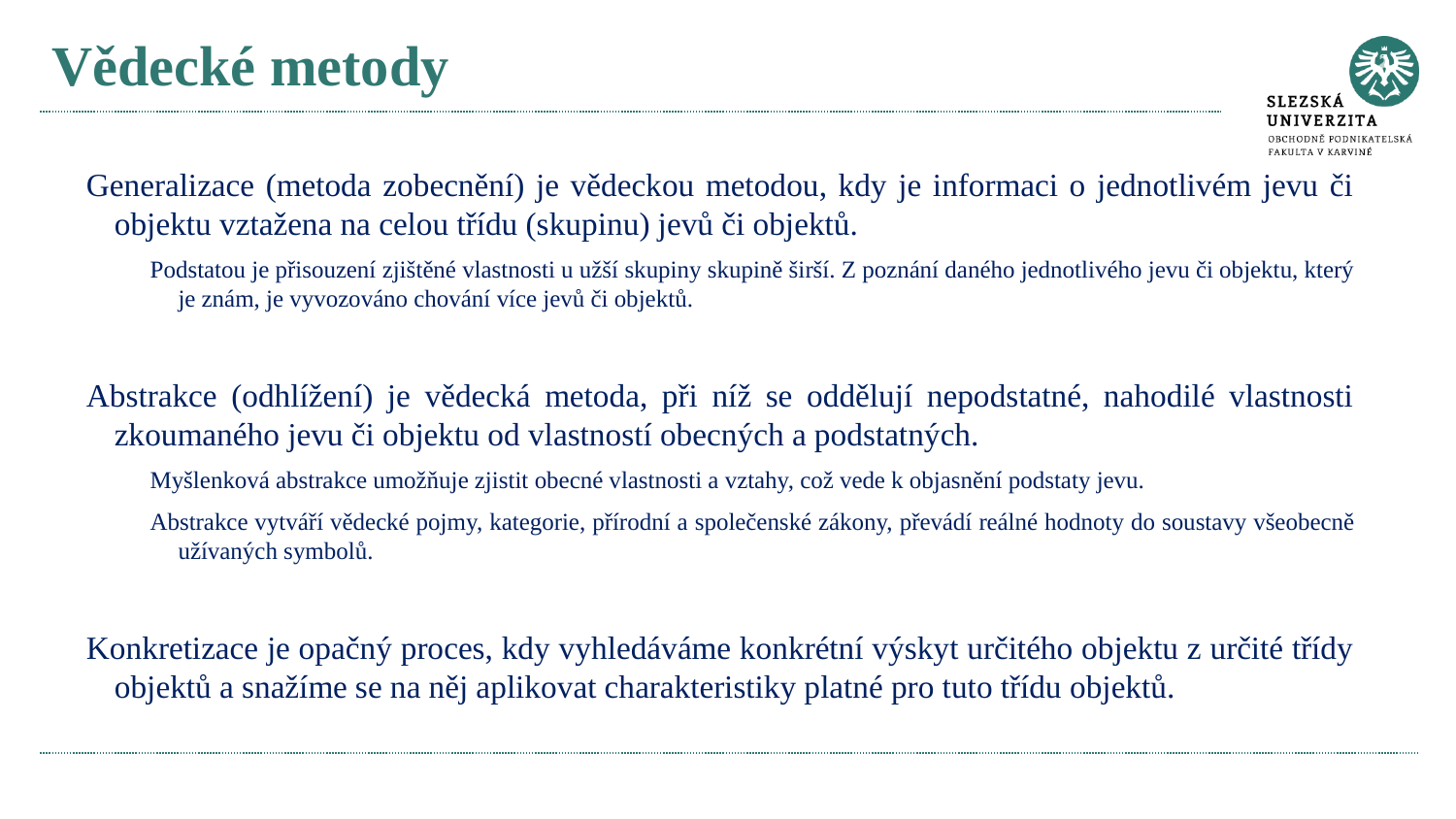

# Vědecké metody
Generalizace (metoda zobecnění) je vědeckou metodou, kdy je informaci o jednotlivém jevu či objektu vztažena na celou třídu (skupinu) jevů či objektů.
Podstatou je přisouzení zjištěné vlastnosti u užší skupiny skupině širší. Z poznání daného jednotlivého jevu či objektu, který je znám, je vyvozováno chování více jevů či objektů.

Abstrakce (odhlížení) je vědecká metoda, při níž se oddělují nepodstatné, nahodilé vlastnosti zkoumaného jevu či objektu od vlastností obecných a podstatných.
Myšlenková abstrakce umožňuje zjistit obecné vlastnosti a vztahy, což vede k objasnění podstaty jevu.
Abstrakce vytváří vědecké pojmy, kategorie, přírodní a společenské zákony, převádí reálné hodnoty do soustavy všeobecně užívaných symbolů.

Konkretizace je opačný proces, kdy vyhledáváme konkrétní výskyt určitého objektu z určité třídy objektů a snažíme se na něj aplikovat charakteristiky platné pro tuto třídu objektů.